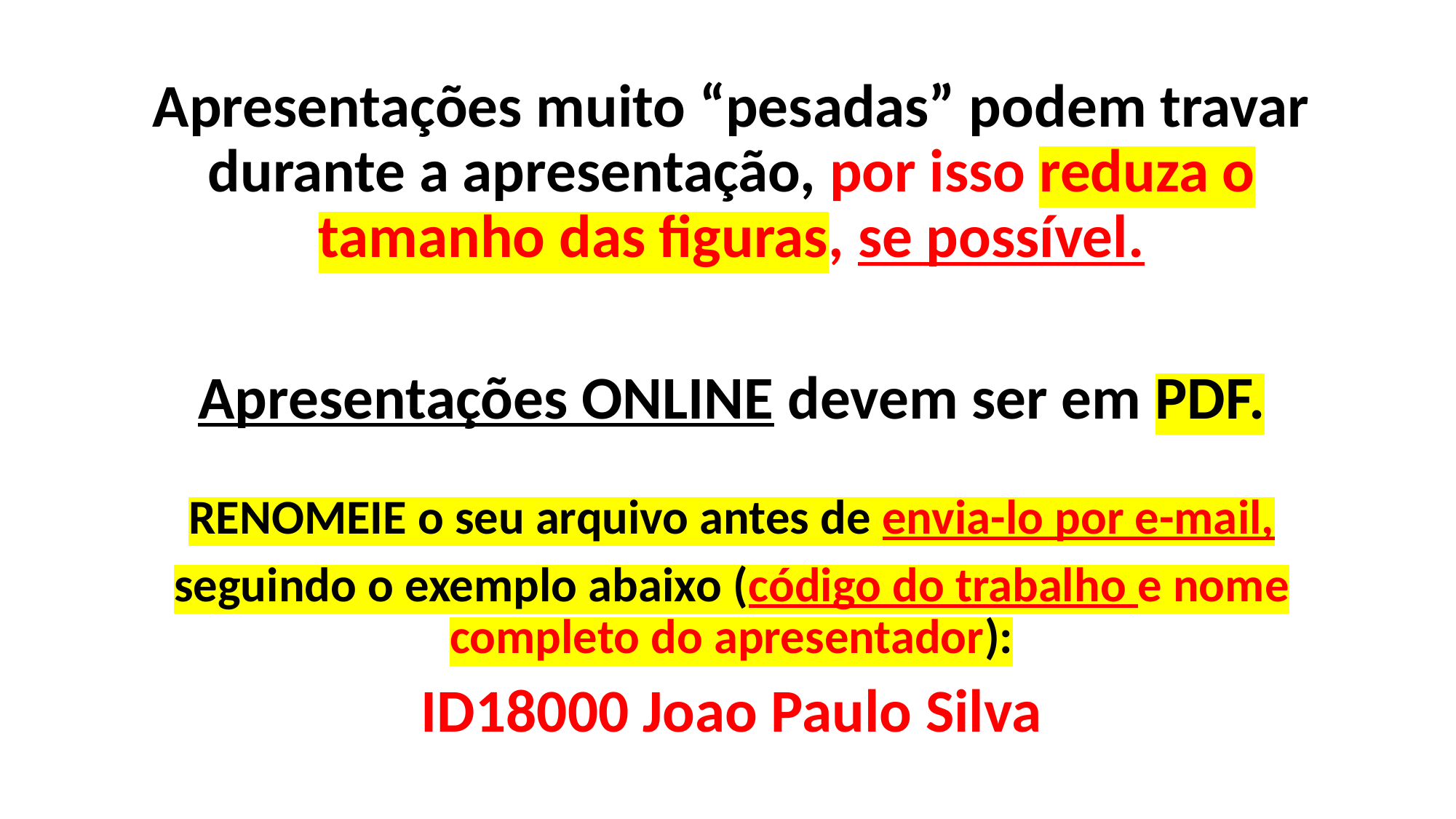

Apresentações muito “pesadas” podem travar durante a apresentação, por isso reduza o tamanho das figuras, se possível.

Apresentações ONLINE devem ser em PDF.

RENOMEIE o seu arquivo antes de envia-lo por e-mail,
seguindo o exemplo abaixo (código do trabalho e nome completo do apresentador):
ID18000 Joao Paulo Silva